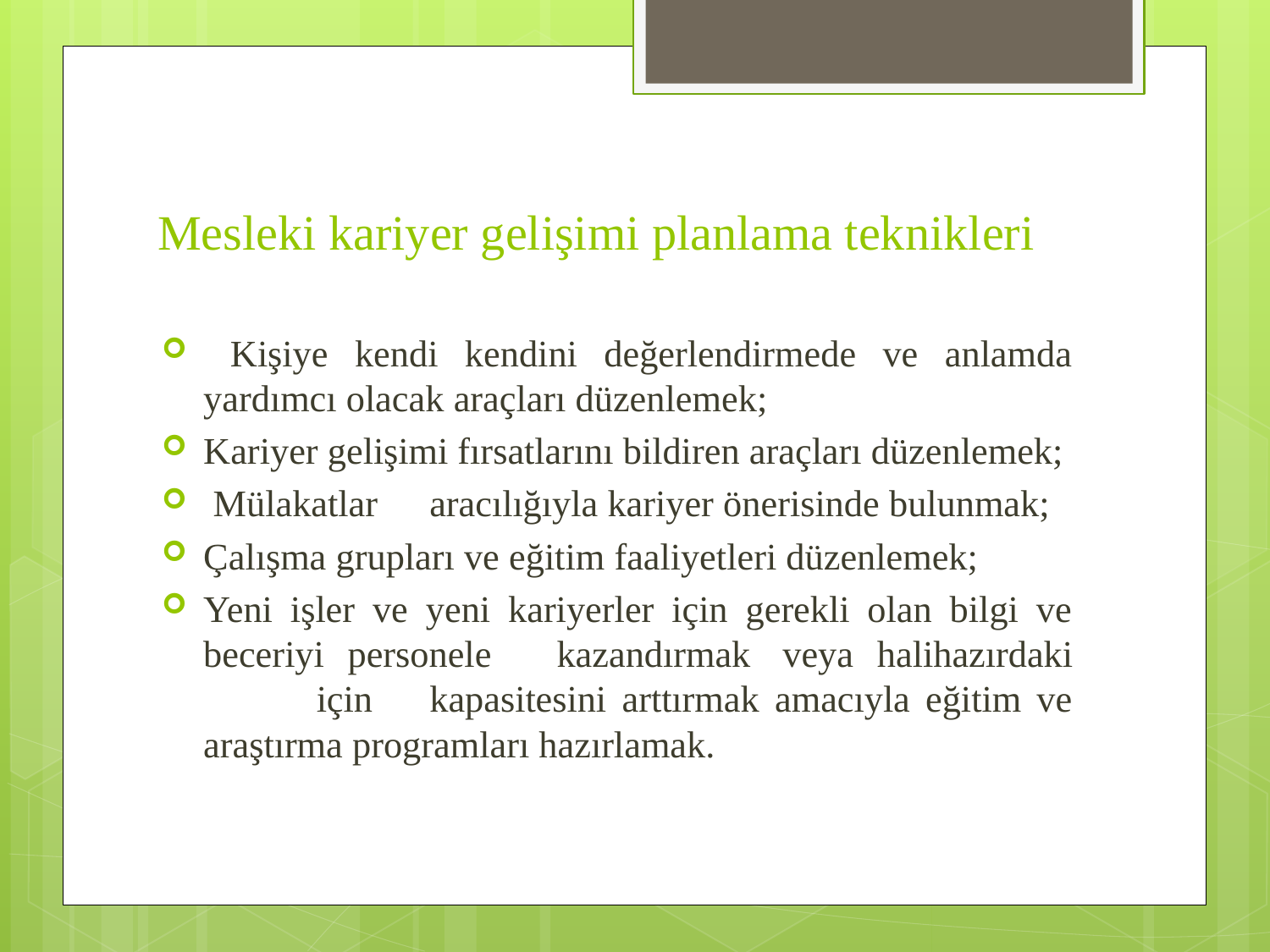

# Mesleki kariyer gelişimi planlama teknikleri
 Kişiye kendi kendini değerlendirmede ve anlamda yardımcı olacak araçları düzenlemek;
Kariyer gelişimi fırsatlarını bildiren araçları düzenlemek;
 Mülakatlar	aracılığıyla kariyer önerisinde bulunmak;
Çalışma grupları ve eğitim faaliyetleri düzenlemek;
Yeni işler ve yeni kariyerler için gerekli olan bilgi ve beceriyi personele	kazandırmak	veya halihazırdaki	için	kapasitesini arttırmak amacıyla eğitim ve araştırma programları hazırlamak.